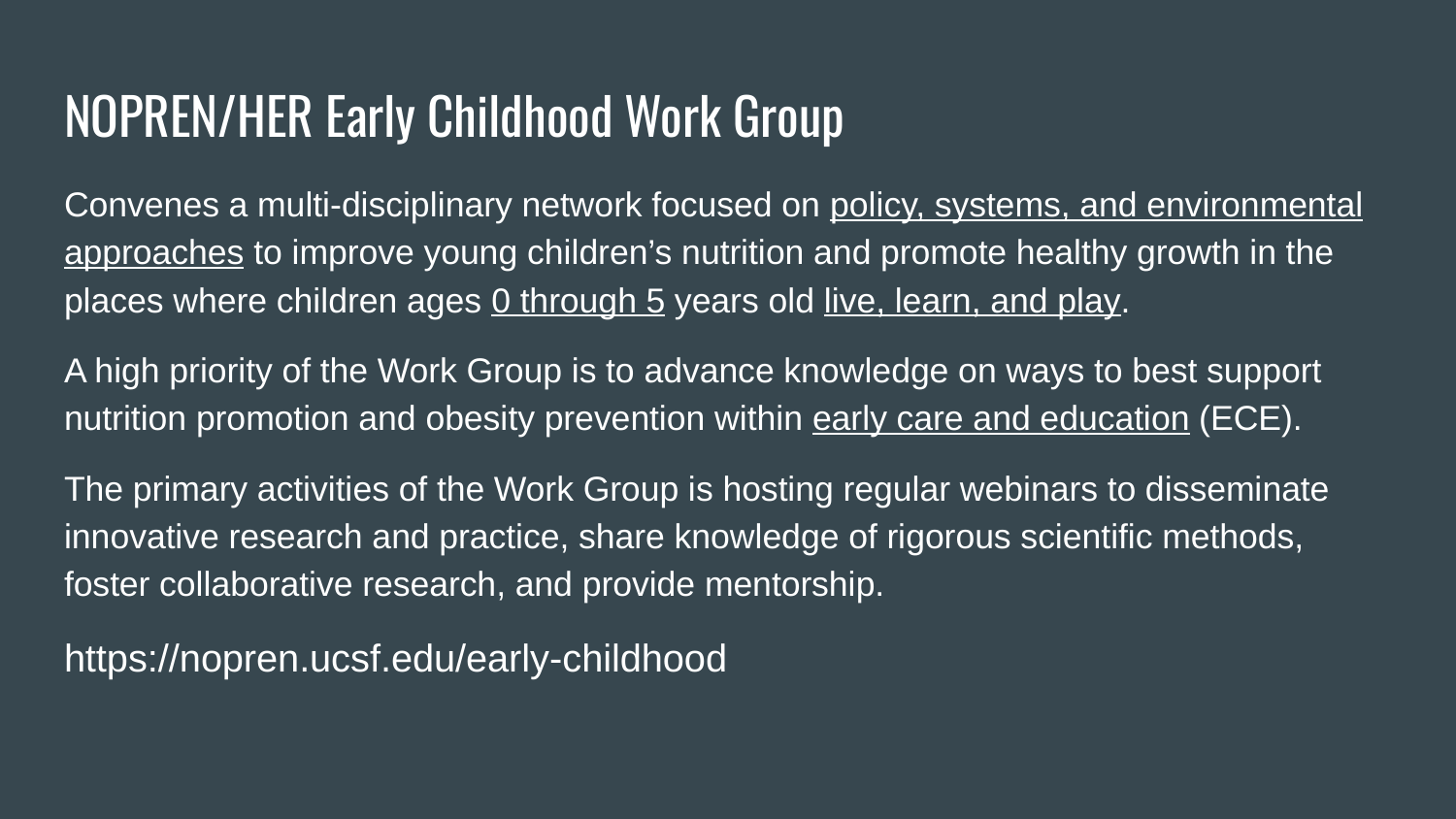

# NOPREN/HER Early Childhood Work Group
Convenes a multi-disciplinary network focused on policy, systems, and environmental approaches to improve young children’s nutrition and promote healthy growth in the places where children ages 0 through 5 years old live, learn, and play.
A high priority of the Work Group is to advance knowledge on ways to best support nutrition promotion and obesity prevention within early care and education (ECE).
The primary activities of the Work Group is hosting regular webinars to disseminate innovative research and practice, share knowledge of rigorous scientific methods, foster collaborative research, and provide mentorship.
https://nopren.ucsf.edu/early-childhood